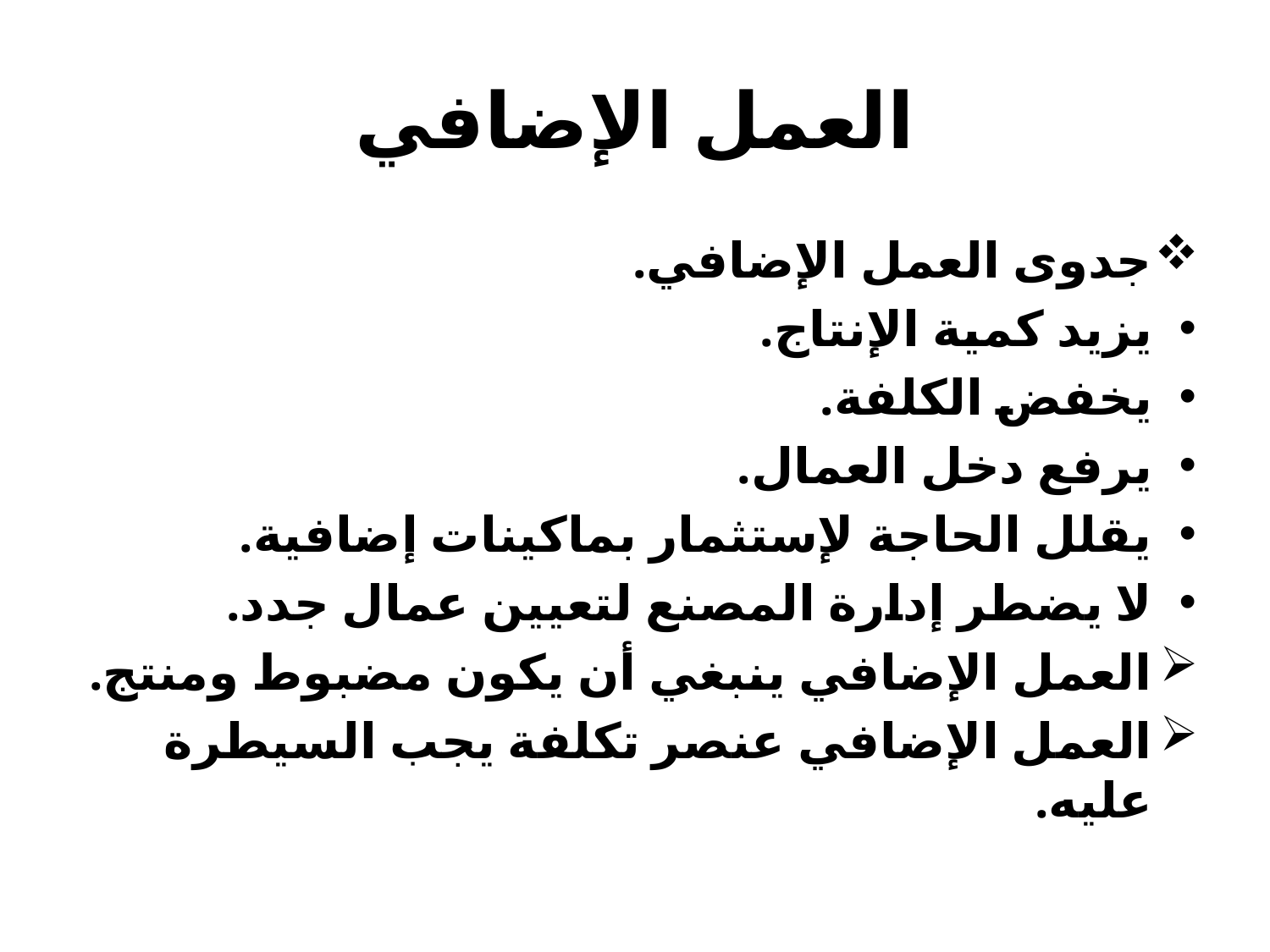

# العمل الإضافي
جدوى العمل الإضافي.
يزيد كمية الإنتاج.
يخفض الكلفة.
يرفع دخل العمال.
يقلل الحاجة لإستثمار بماكينات إضافية.
لا يضطر إدارة المصنع لتعيين عمال جدد.
العمل الإضافي ينبغي أن يكون مضبوط ومنتج.
العمل الإضافي عنصر تكلفة يجب السيطرة عليه.